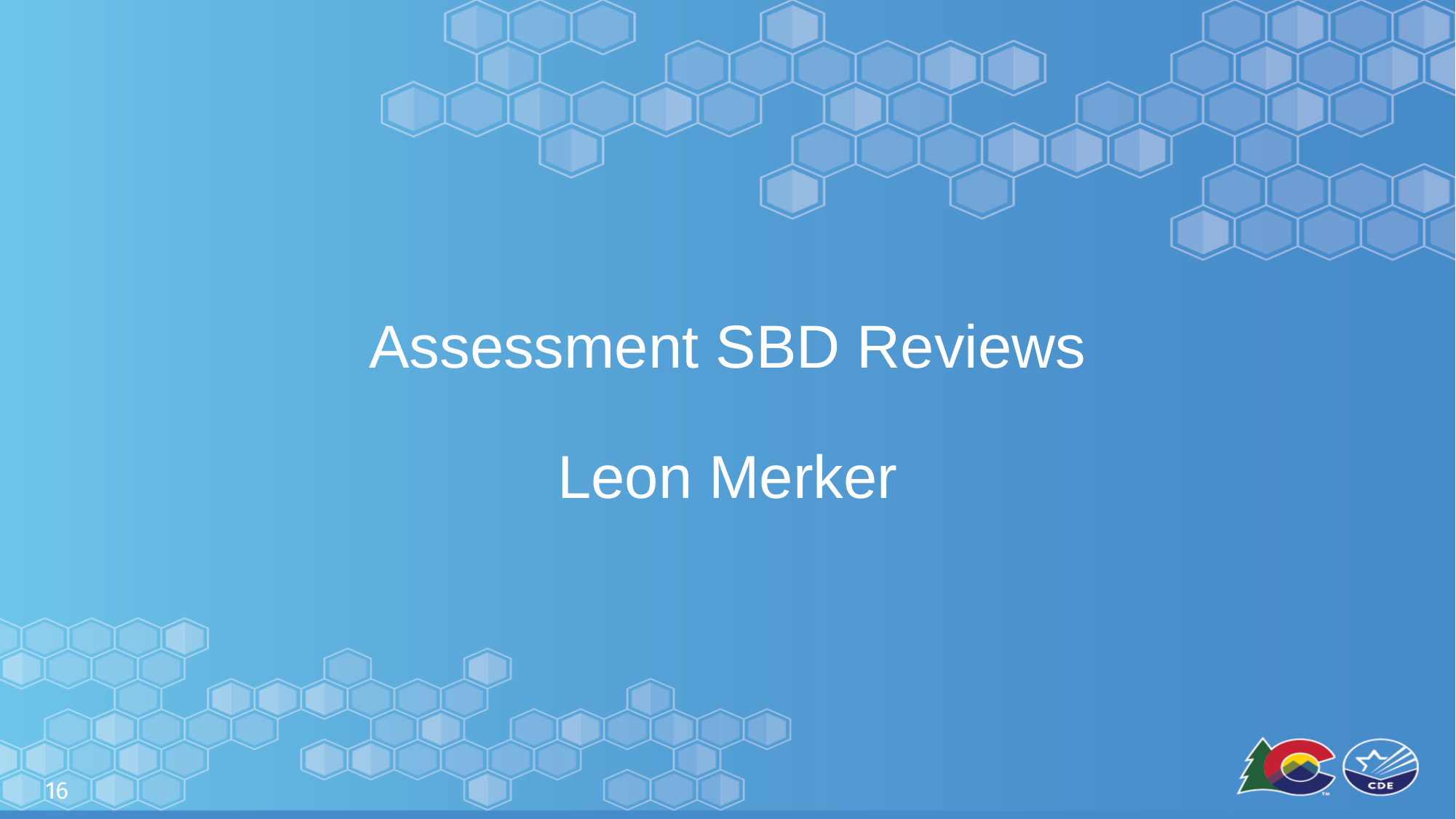

# Assessment SBD Reviews Leon Merker
16